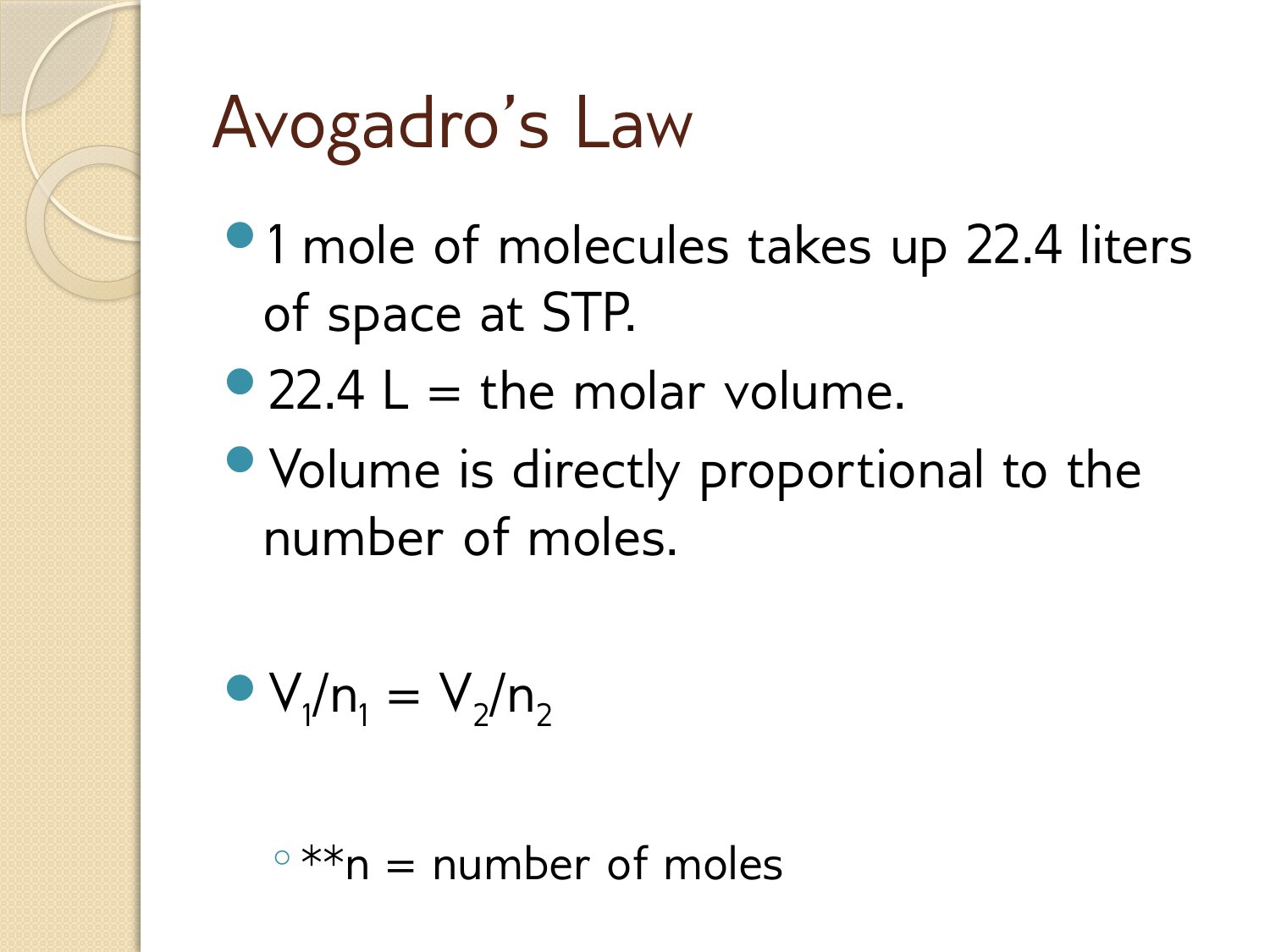

# Avogadro’s Law
1 mole of molecules takes up 22.4 liters of space at STP.
22.4 L = the molar volume.
Volume is directly proportional to the number of moles.

V1/n1 = V2/n2

**n = number of moles